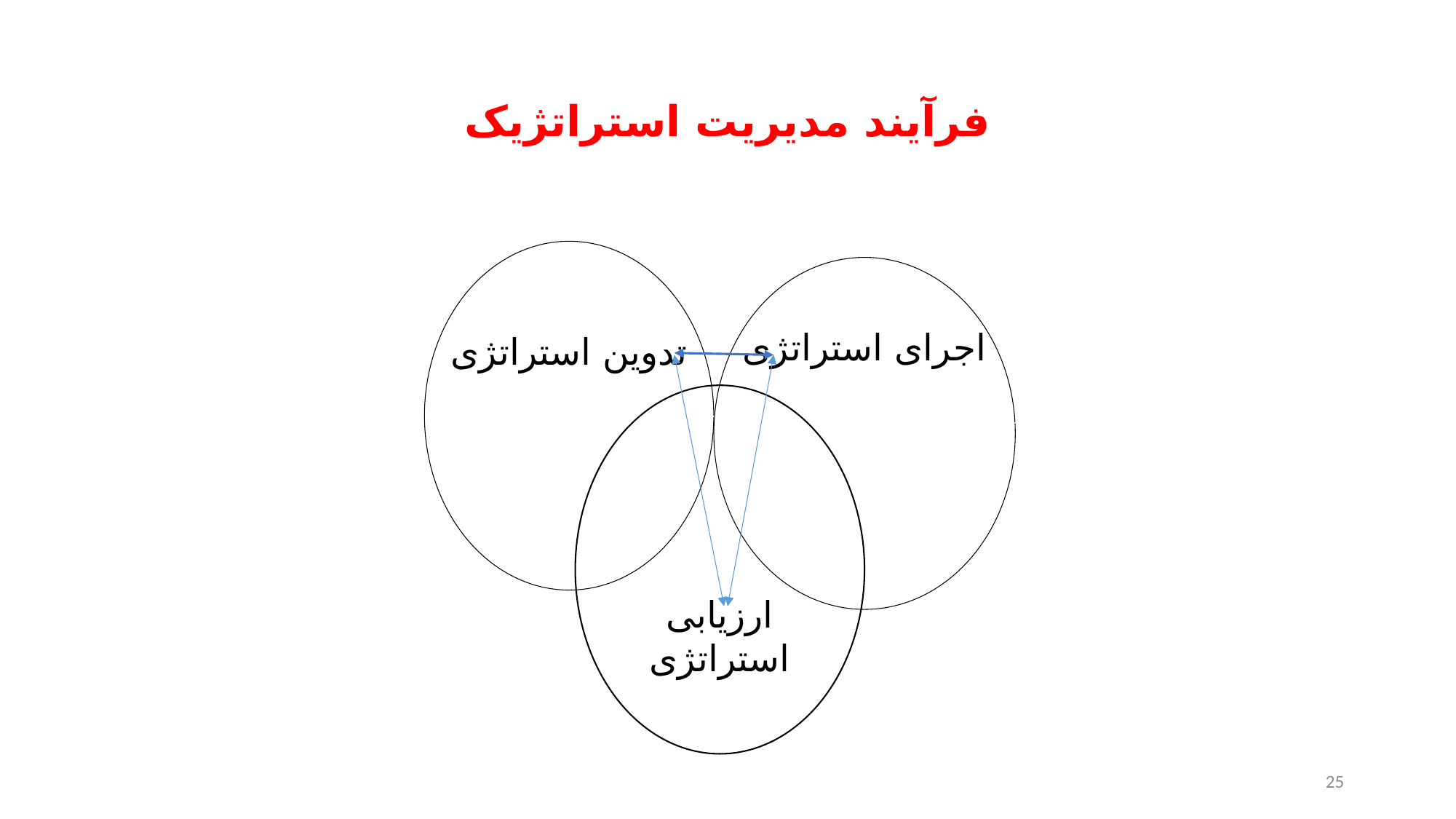

# فرآیند مدیریت استراتژیک

تدوین استراتژی

اجرای استراتژی

ارزیابی استراتژی
25